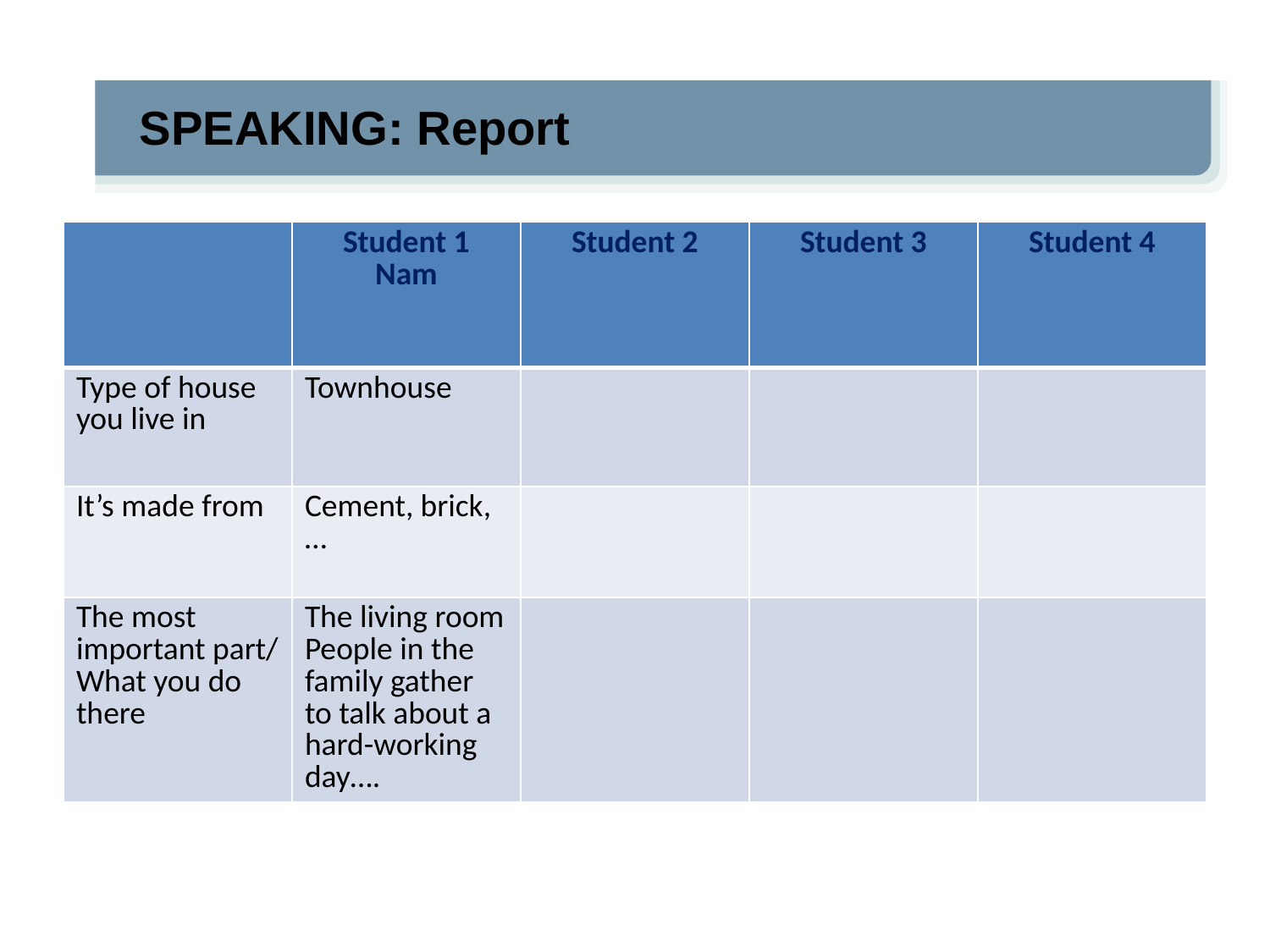

#

SPEAKING: Report
|  | Student 1 Nam | Student 2 | Student 3 | Student 4 |
| --- | --- | --- | --- | --- |
| Type of house you live in | Townhouse |  |  |  |
| It’s made from | Cement, brick,… |  |  |  |
| The most important part/ What you do there | The living room People in the family gather to talk about a hard-working day…. |  |  |  |